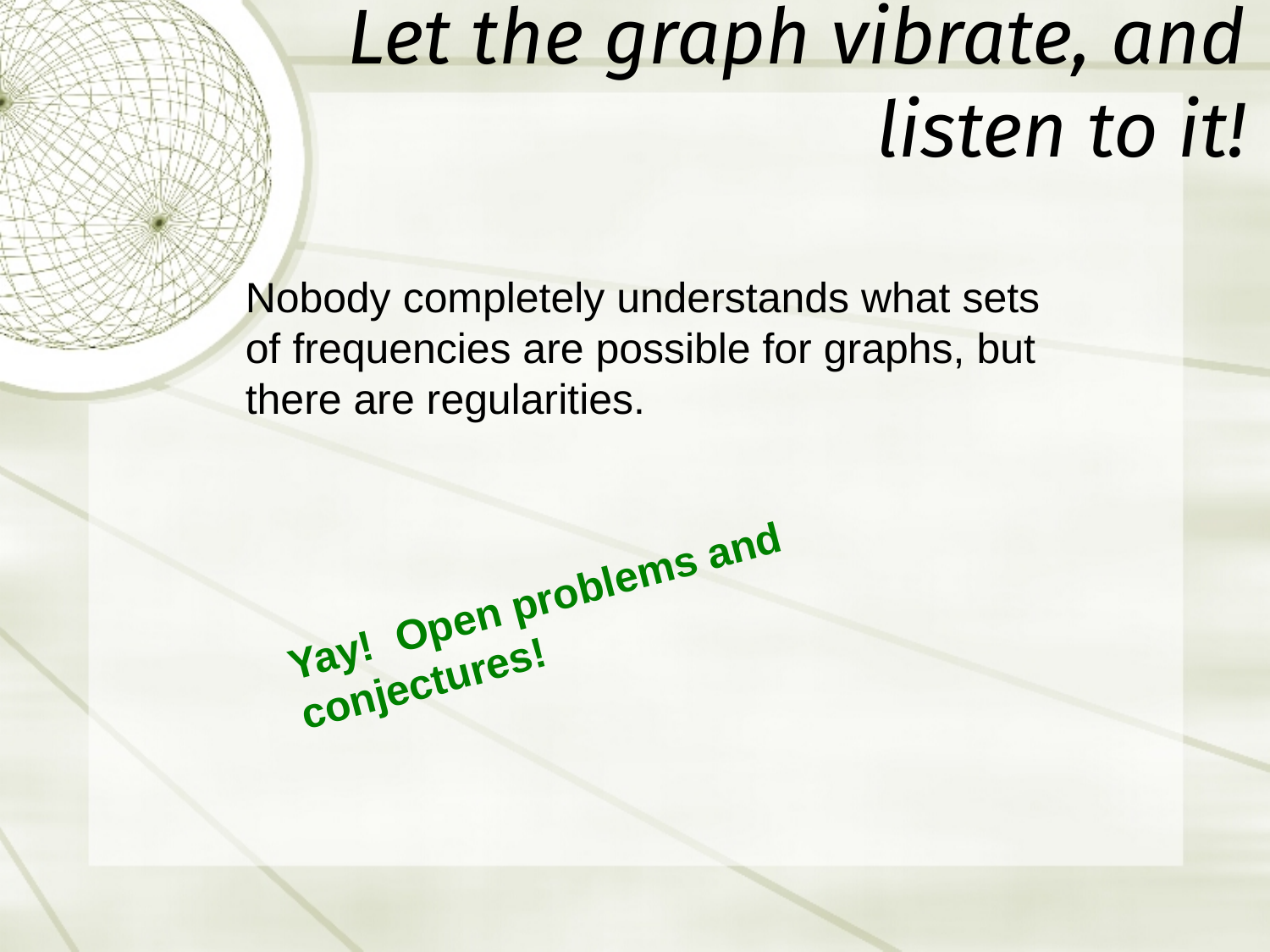

# Let the graph vibrate, and listen to it!
Nobody completely understands what sets of frequencies are possible for graphs, but there are regularities.
Yay!  Open problems and conjectures!